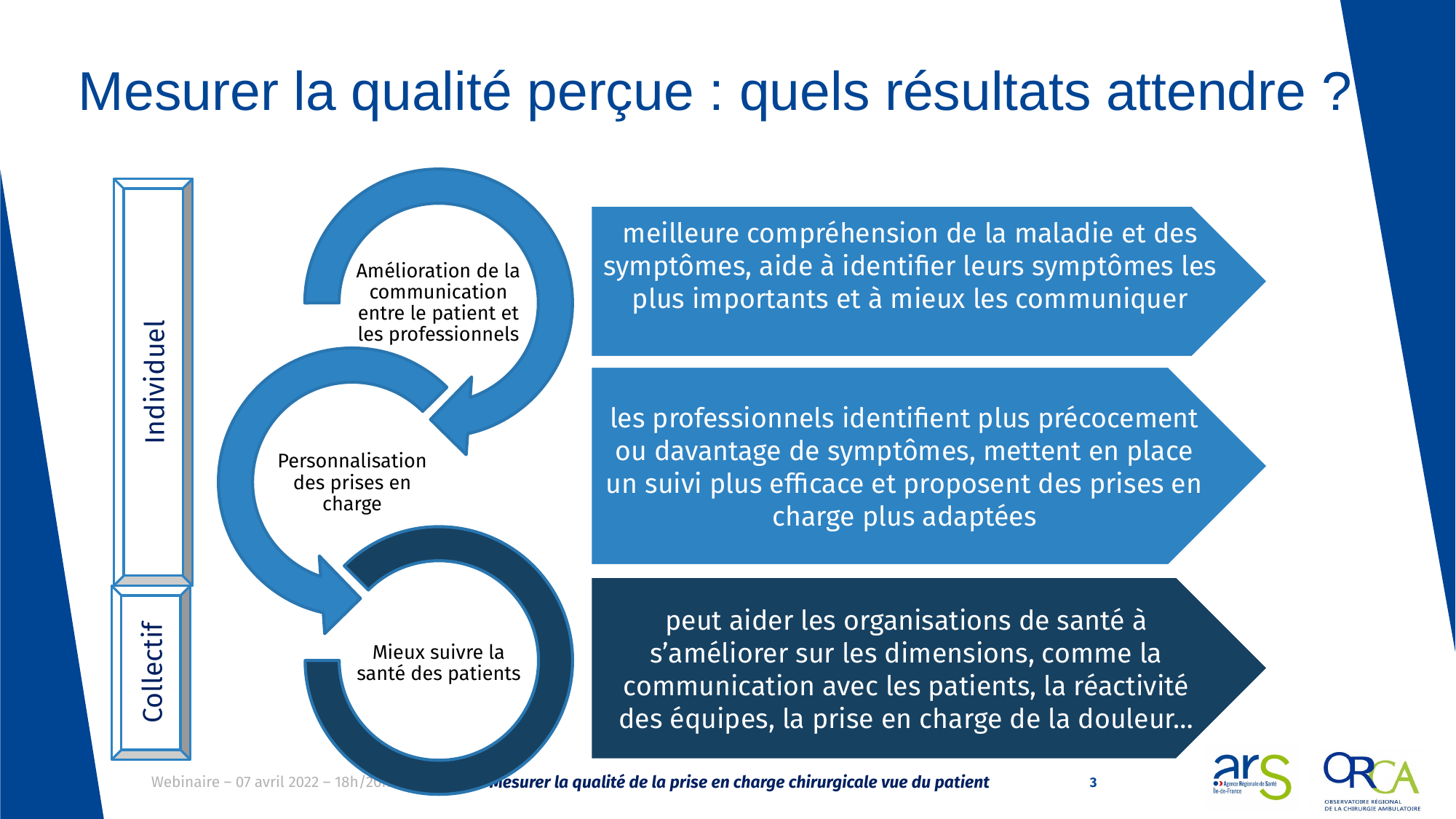

# Mesurer la qualité perçue : quels résultats attendre ?
Amélioration de la communication entre le patient et les professionnels
Personnalisation des prises en charge
Mieux suivre la santé des patients
Individuel
meilleure compréhension de la maladie et des symptômes, aide à identifier leurs symptômes les plus importants et à mieux les communiquer

les professionnels identifient plus précocement ou davantage de symptômes, mettent en place un suivi plus efficace et proposent des prises en charge plus adaptées
peut aider les organisations de santé à s’améliorer sur les dimensions, comme la communication avec les patients, la réactivité des équipes, la prise en charge de la douleur…
Collectif
Mesurer la qualité de la prise en charge chirurgicale vue du patient
3
Webinaire – 07 avril 2022 – 18h/20h